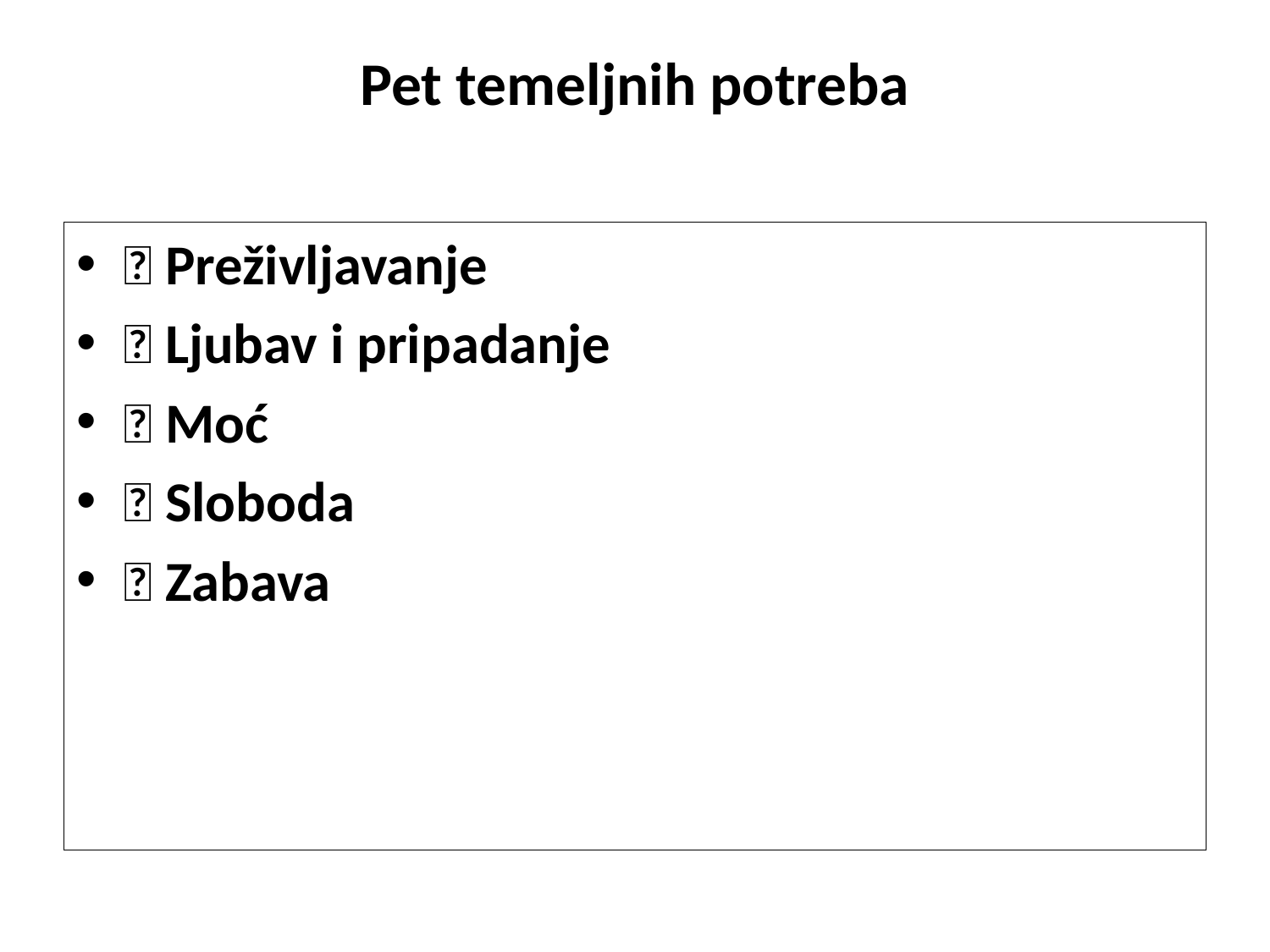

# Pet temeljnih potreba
􀁹 Preživljavanje
􀁹 Ljubav i pripadanje
􀁹 Moć
􀁹 Sloboda
􀁹 Zabava